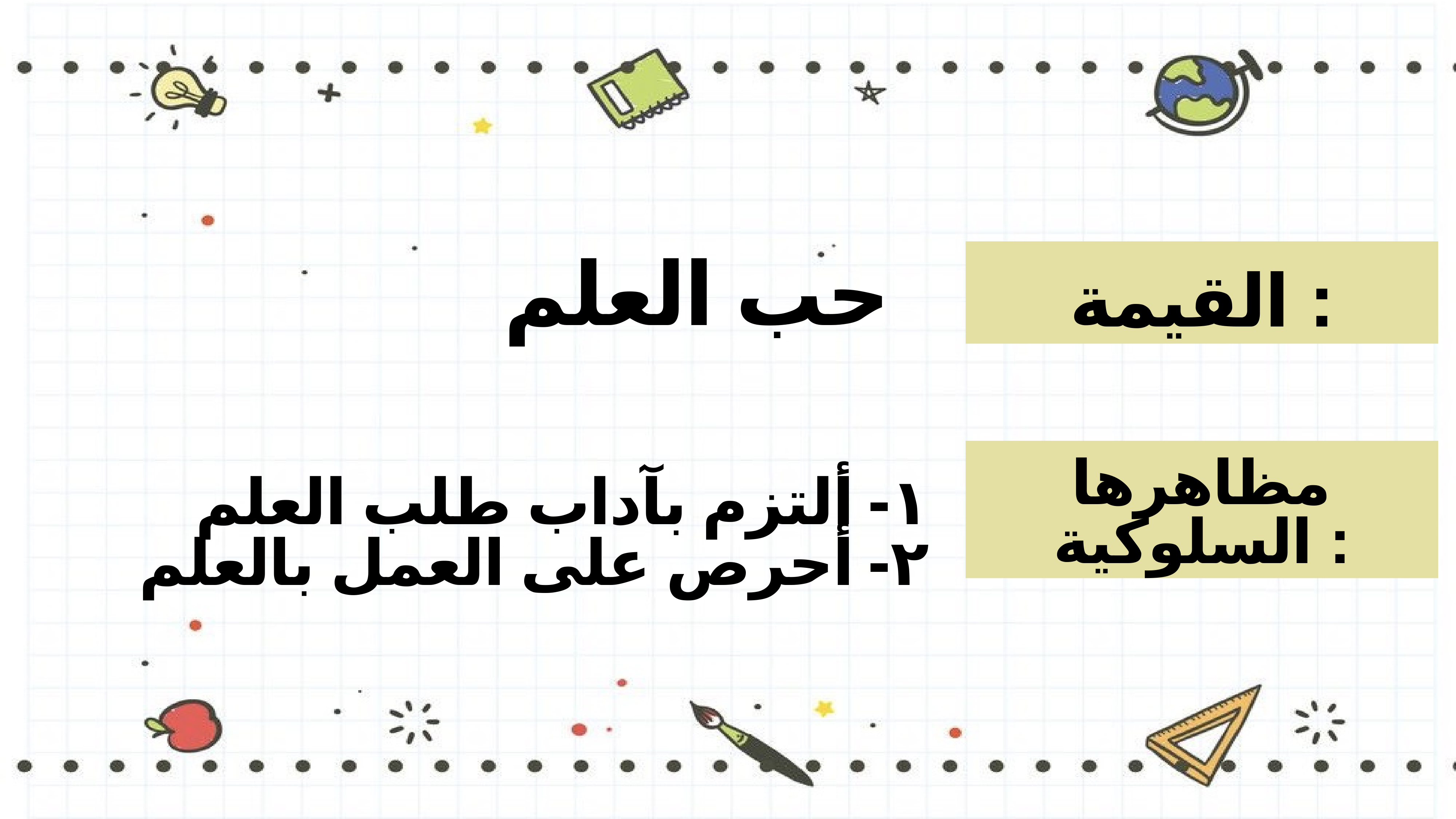

حب العلم
# القيمة :
١- ألتزم بآداب طلب العلم
٢- أحرص على العمل بالعلم
مظاهرها السلوكية :